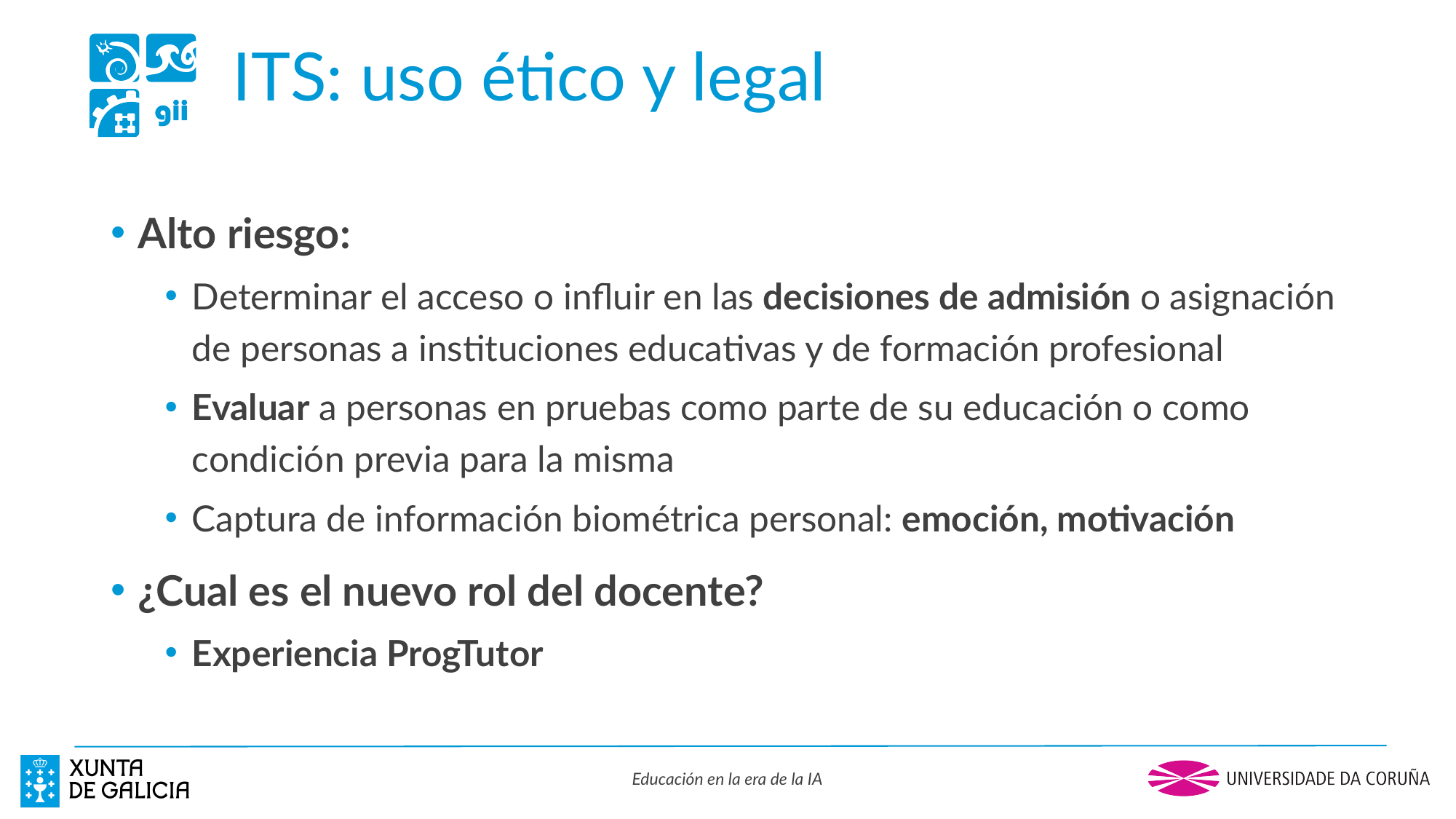

# ITS: uso ético y legal
Alto riesgo:
Determinar el acceso o influir en las decisiones de admisión o asignación de personas a instituciones educativas y de formación profesional
Evaluar a personas en pruebas como parte de su educación o como condición previa para la misma
Captura de información biométrica personal: emoción, motivación
¿Cual es el nuevo rol del docente?
Experiencia ProgTutor